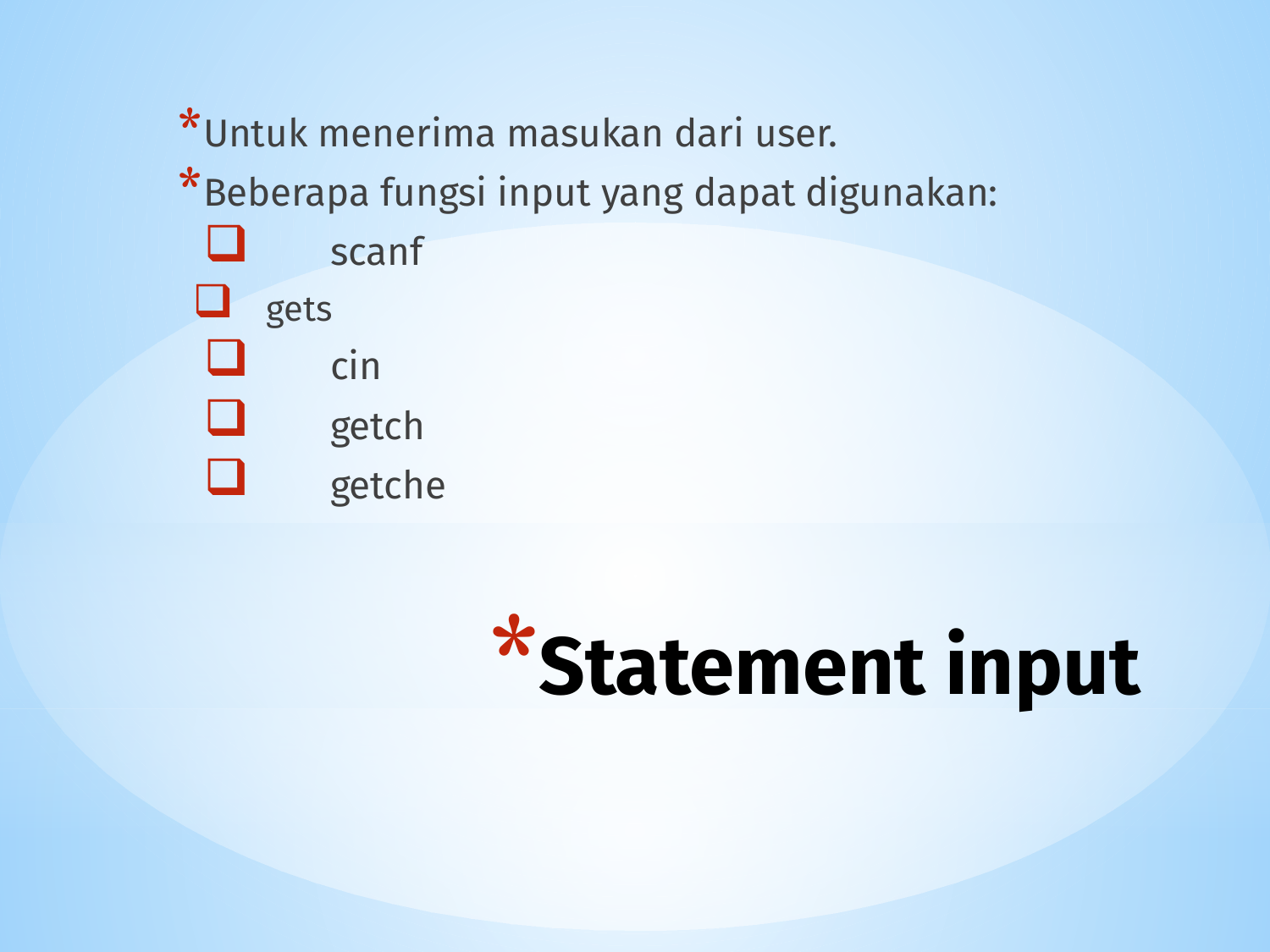

Untuk menerima masukan dari user.
Beberapa fungsi input yang dapat digunakan:
	scanf
  gets
	cin
	getch
	getche

# Statement input